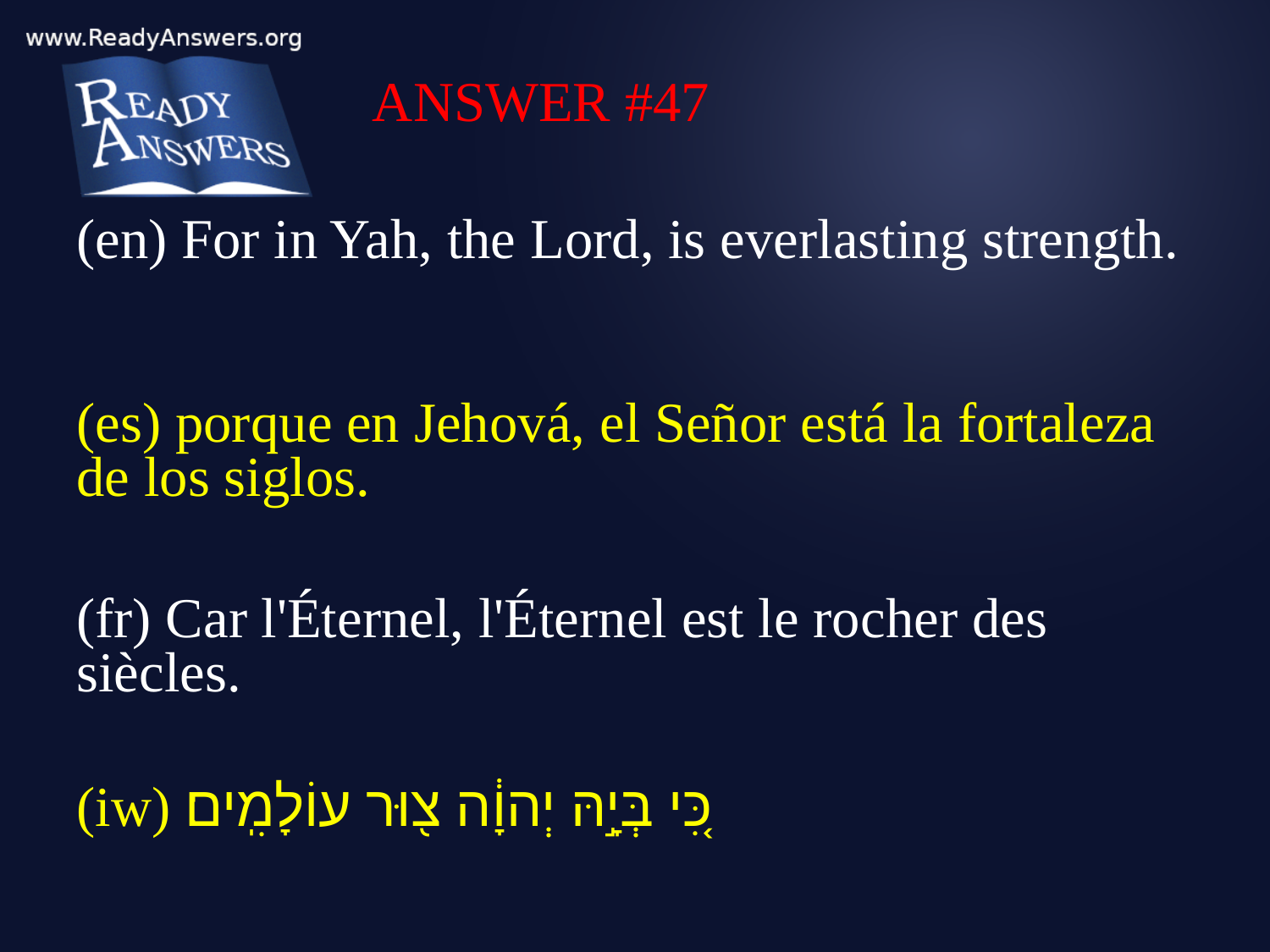

ANSWER #47
(en) For in Yah, the Lord, is everlasting strength.
(es) porque en Jehová, el Señor está la fortaleza de los siglos.
(fr) Car l'Éternel, l'Éternel est le rocher des siècles.
(iw) כִּ֚י בְּיָ֣הּ יְהוָ֔ה צ֖וּר עוֹלָמִֽים׃